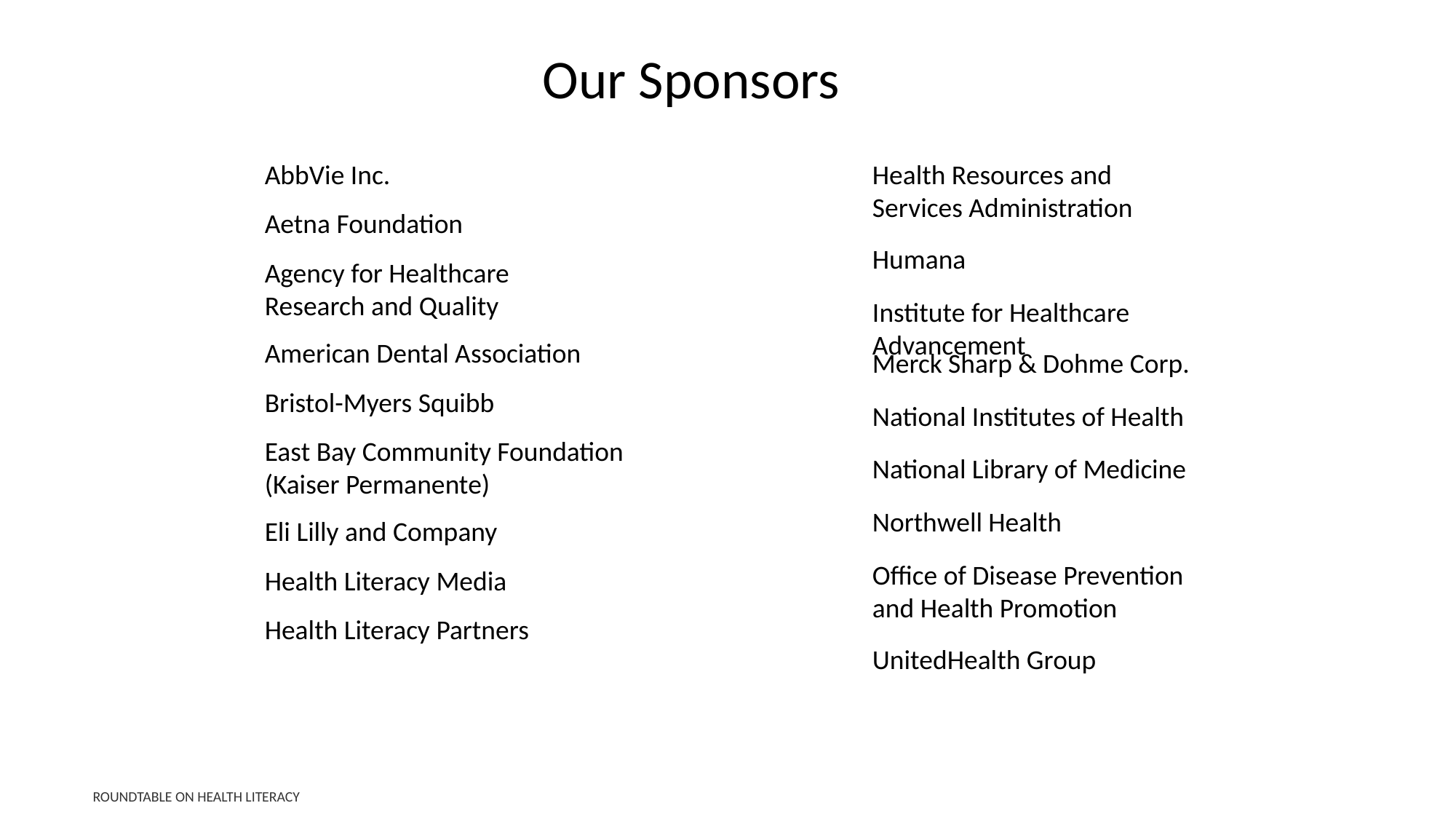

Our Sponsors
AbbVie Inc.
Aetna Foundation
Agency for Healthcare Research and Quality
American Dental Association
Bristol-Myers Squibb
East Bay Community Foundation (Kaiser Permanente)
Eli Lilly and Company
Health Literacy Media
Health Literacy Partners
Health Resources and Services Administration
Humana
Institute for Healthcare Advancement
Merck Sharp & Dohme Corp.
National Institutes of Health
National Library of Medicine
Northwell Health
Office of Disease Prevention and Health Promotion
UnitedHealth Group
Roundtable on Health Literacy